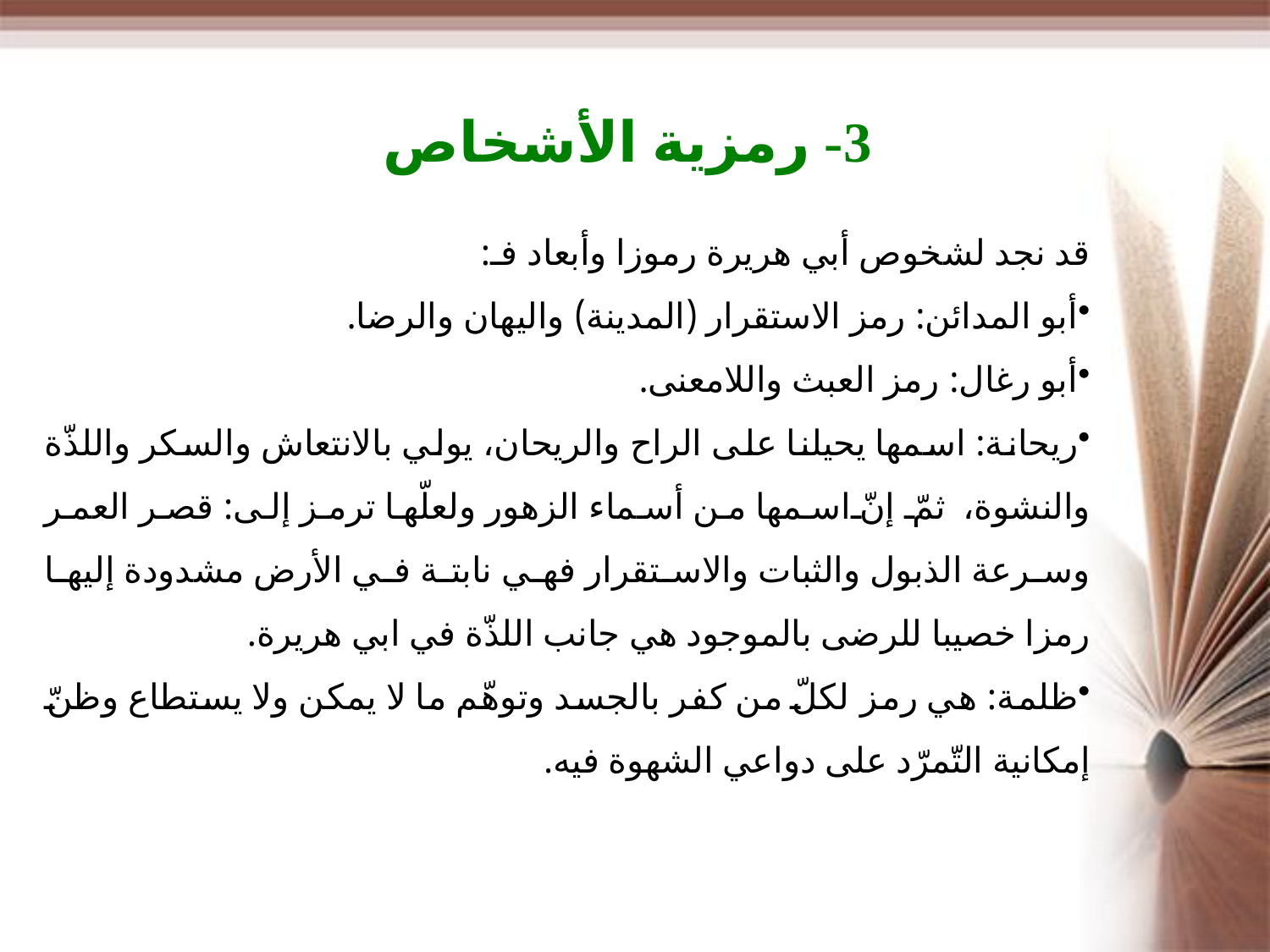

3- رمزية الأشخاص
قد نجد لشخوص أبي هريرة رموزا وأبعاد فـ:
أبو المدائن: رمز الاستقرار (المدينة) واليهان والرضا.
أبو رغال: رمز العبث واللامعنى.
ريحانة: اسمها يحيلنا على الراح والريحان، يولي بالانتعاش والسكر واللذّة والنشوة، ثمّ إنّ اسمها من أسماء الزهور ولعلّها ترمز إلى: قصر العمر وسرعة الذبول والثبات والاستقرار فهي نابتة في الأرض مشدودة إليها رمزا خصيبا للرضى بالموجود هي جانب اللذّة في ابي هريرة.
ظلمة: هي رمز لكلّ من كفر بالجسد وتوهّم ما لا يمكن ولا يستطاع وظنّ إمكانية التّمرّد على دواعي الشهوة فيه.